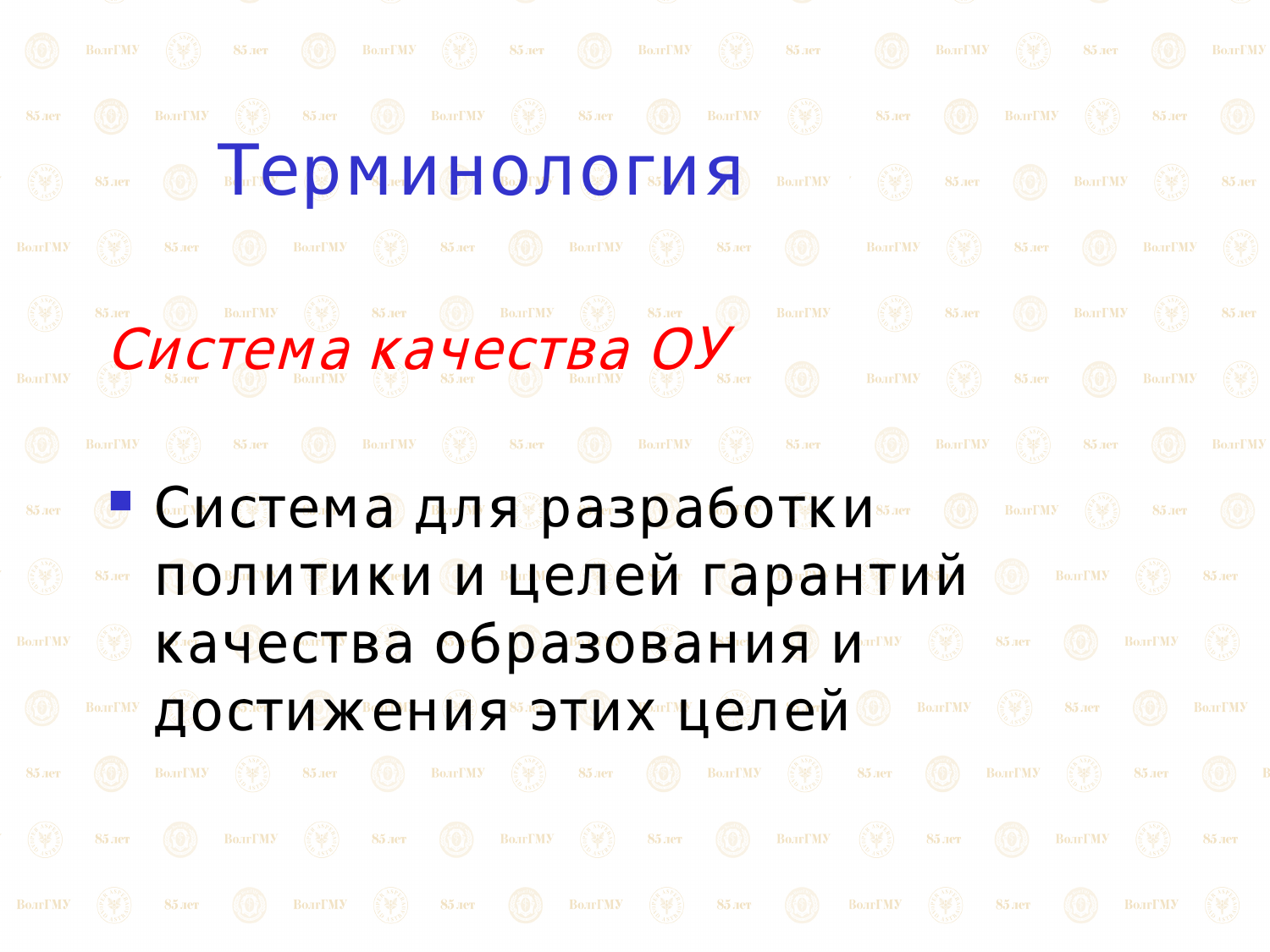

# Терминология
Система качества ОУ

Система для разработки политики и целей гарантий качества образования и достижения этих целей